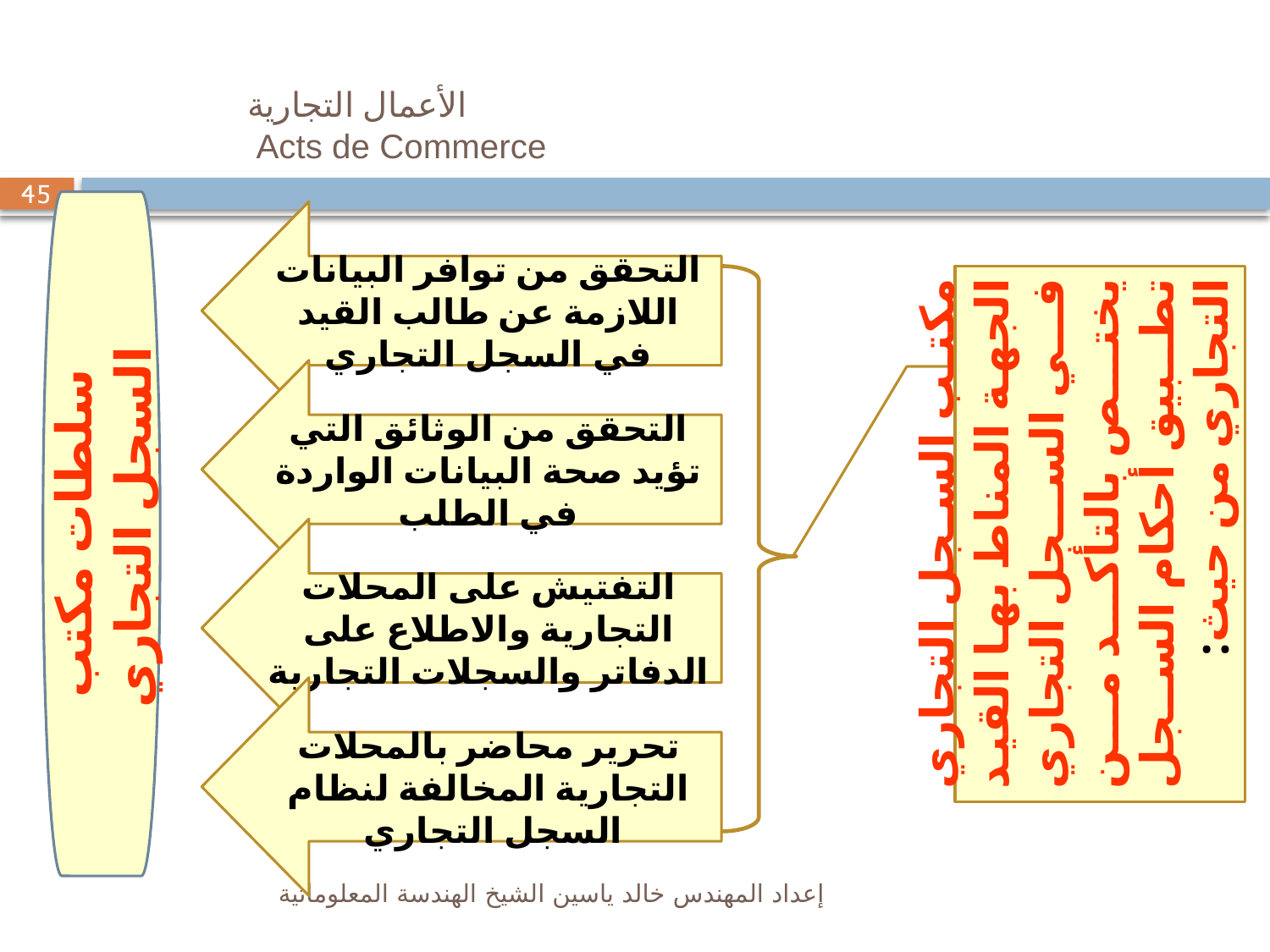

# الأعمال التجارية Acts de Commerce
45
سلطات مكتب السجل التجاري
التحقق من توافر البيانات اللازمة عن طالب القيد في السجل التجاري

مكتب السجل التجاري الجهة المناط بها القيد في السجل التجاري يختص بالتأكد من تطبيق أحكام السجل التجاري من حيث:

التحقق من الوثائق التي تؤيد صحة البيانات الواردة في الطلب
التفتيش على المحلات التجارية والاطلاع على الدفاتر والسجلات التجارية
تحرير محاضر بالمحلات التجارية المخالفة لنظام السجل التجاري
إعداد المهندس خالد ياسين الشيخ الهندسة المعلوماتية